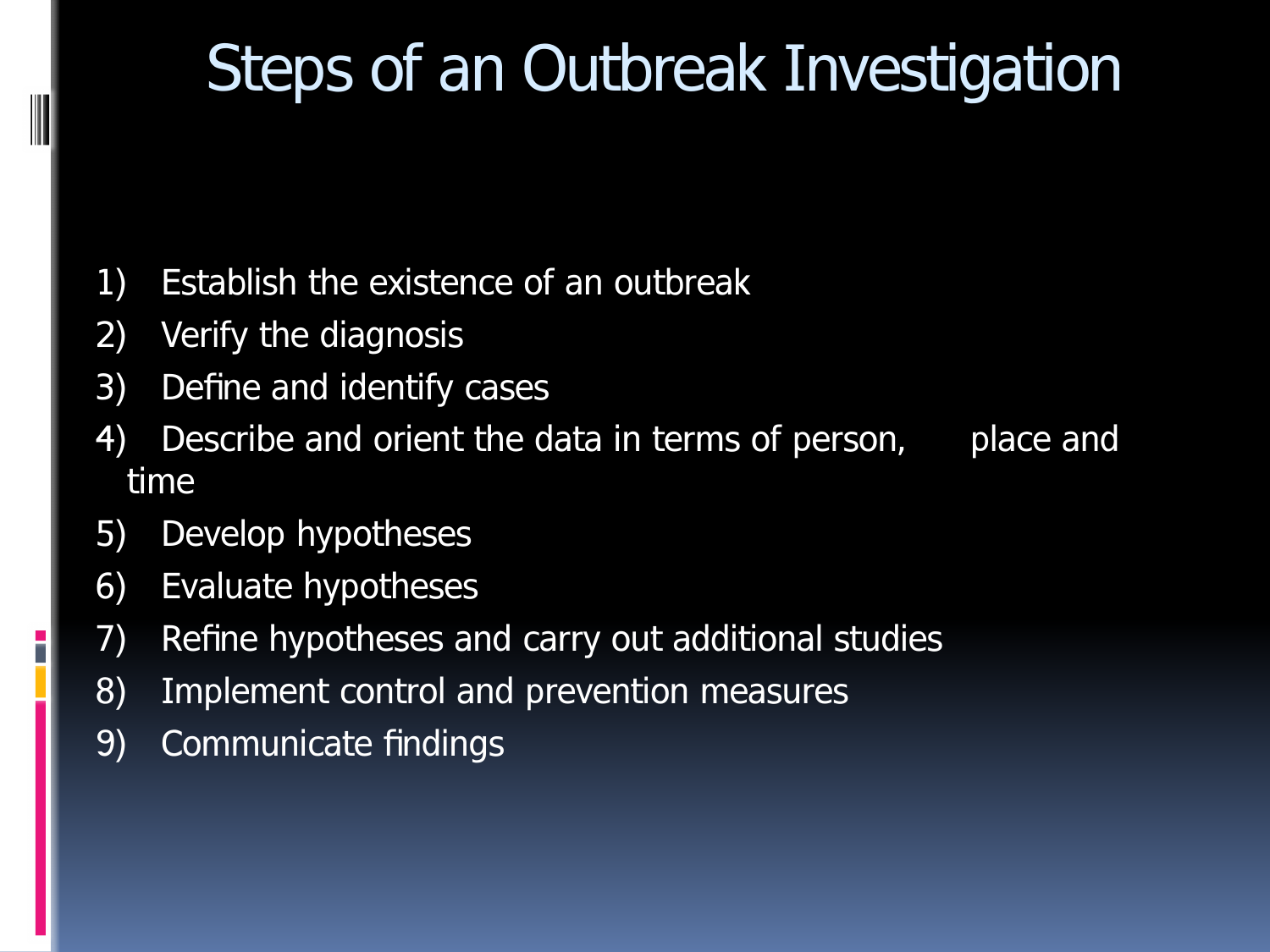

# Steps of an Outbreak Investigation

 1)   Establish the existence of an outbreak
 2)   Verify the diagnosis
 3)   Define and identify cases
 4)   Describe and orient the data in terms of person, 		place and time
 5)   Develop hypotheses
 6)   Evaluate hypotheses
 7)   Refine hypotheses and carry out additional studies
 8)   Implement control and prevention measures
 9)   Communicate findings